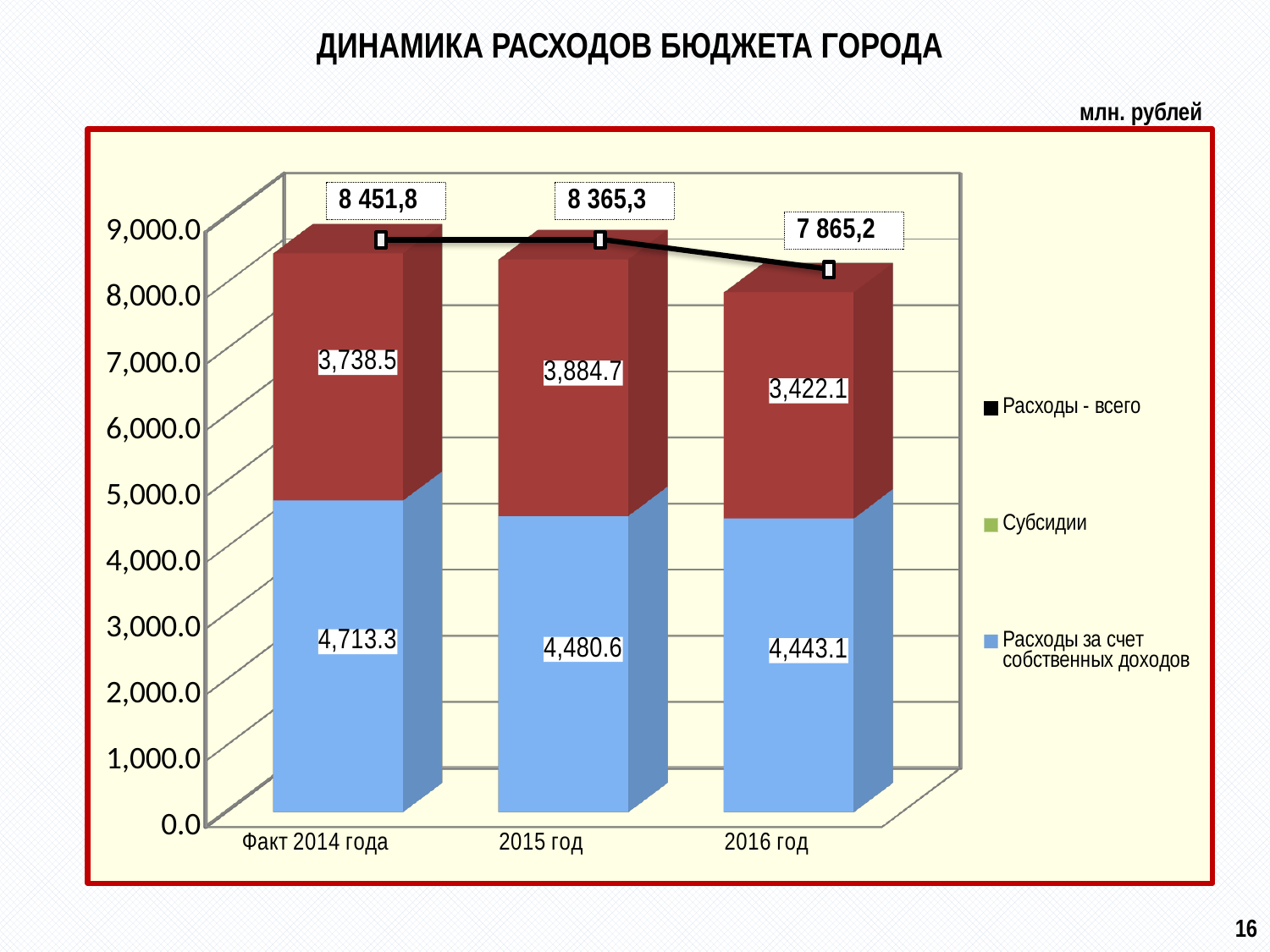

# Динамика Расходов бюджета города
млн. рублей

[unsupported chart]

16